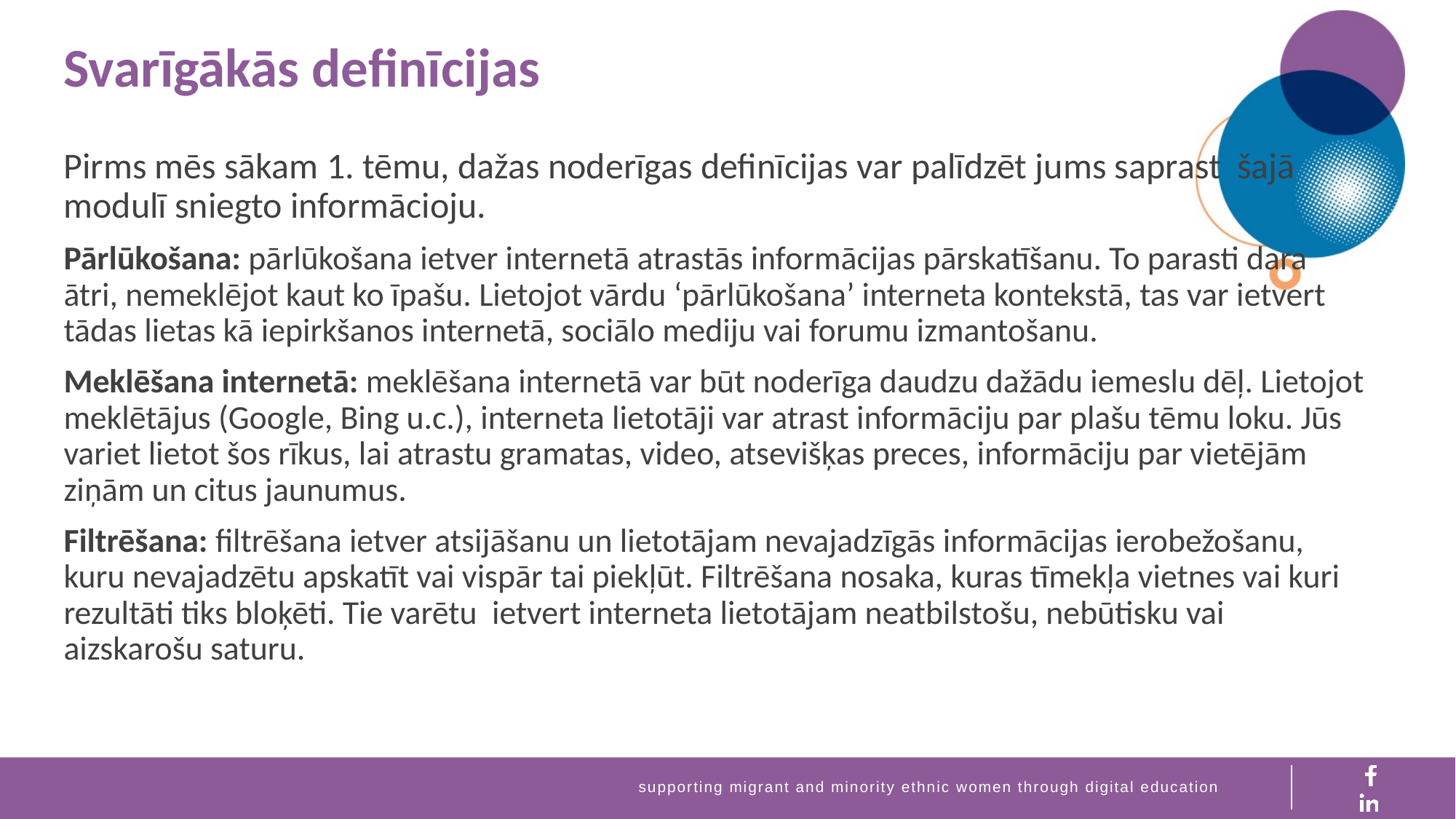

Svarīgākās definīcijas
Pirms mēs sākam 1. tēmu, dažas noderīgas definīcijas var palīdzēt jums saprast  šajā modulī sniegto informācioju.
Pārlūkošana: pārlūkošana ietver internetā atrastās informācijas pārskatīšanu. To parasti dara ātri, nemeklējot kaut ko īpašu. Lietojot vārdu ‘pārlūkošana’ interneta kontekstā, tas var ietvert tādas lietas kā iepirkšanos internetā, sociālo mediju vai forumu izmantošanu.
Meklēšana internetā: meklēšana internetā var būt noderīga daudzu dažādu iemeslu dēļ. Lietojot meklētājus (Google, Bing u.c.), interneta lietotāji var atrast informāciju par plašu tēmu loku. Jūs variet lietot šos rīkus, lai atrastu gramatas, video, atsevišķas preces, informāciju par vietējām ziņām un citus jaunumus.
Filtrēšana: filtrēšana ietver atsijāšanu un lietotājam nevajadzīgās informācijas ierobežošanu, kuru nevajadzētu apskatīt vai vispār tai piekļūt. Filtrēšana nosaka, kuras tīmekļa vietnes vai kuri rezultāti tiks bloķēti. Tie varētu  ietvert interneta lietotājam neatbilstošu, nebūtisku vai aizskarošu saturu.